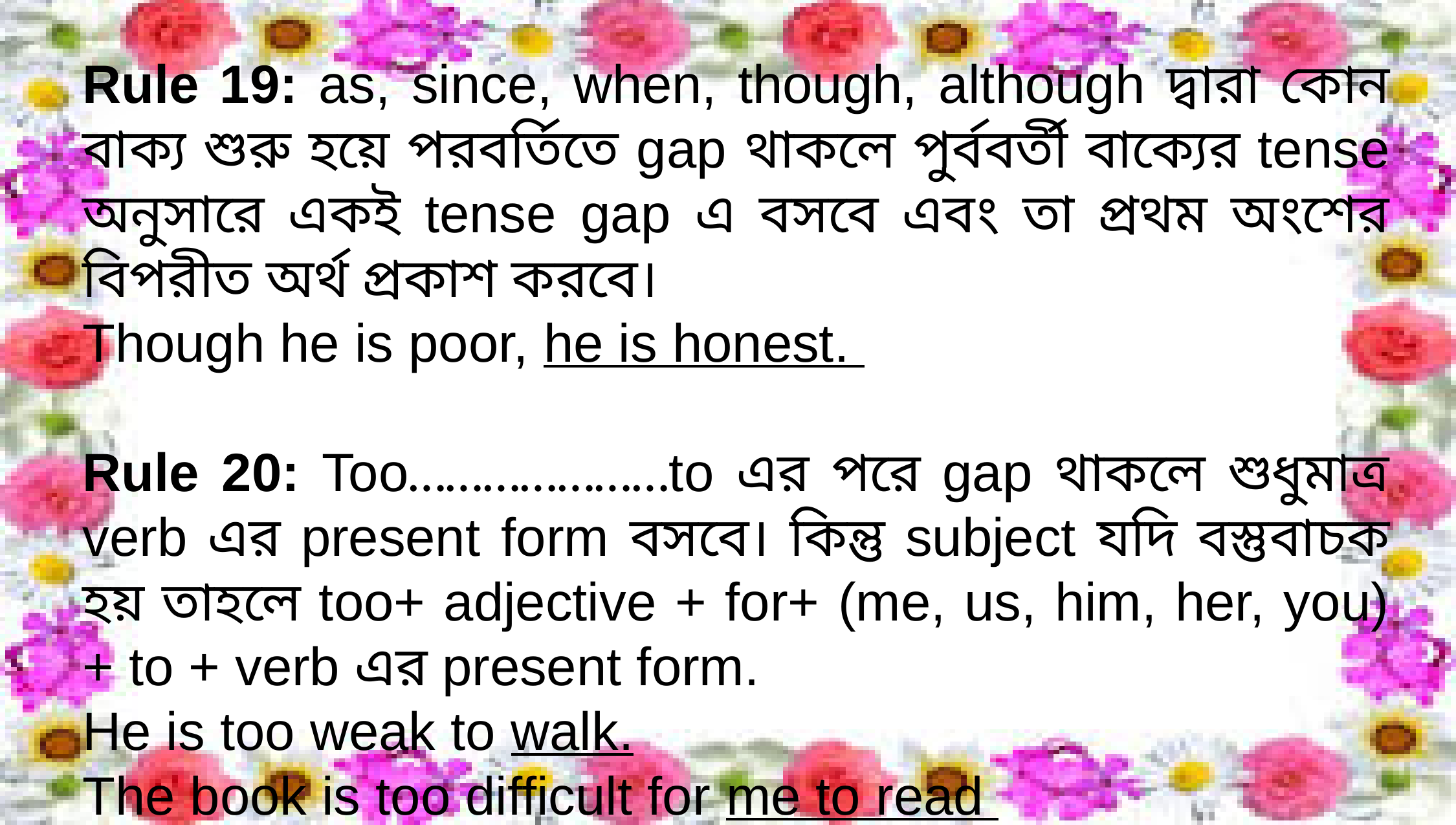

Rule 19: as, since, when, though, although দ্বারা কোন বাক্য শুরু হয়ে পরবর্তিতে gap থাকলে পুর্ববর্তী বাক্যের tense অনুসারে একই tense gap এ বসবে এবং তা প্রথম অংশের বিপরীত অর্থ প্রকাশ করবে।
Though he is poor, he is honest.

Rule 20: Too…………………to এর পরে gap থাকলে শুধুমাত্র verb এর present form বসবে। কিন্তু subject যদি বস্তুবাচক হয় তাহলে too+ adjective + for+ (me, us, him, her, you) + to + verb এর present form.
He is too weak to walk.
The book is too difficult for me to read